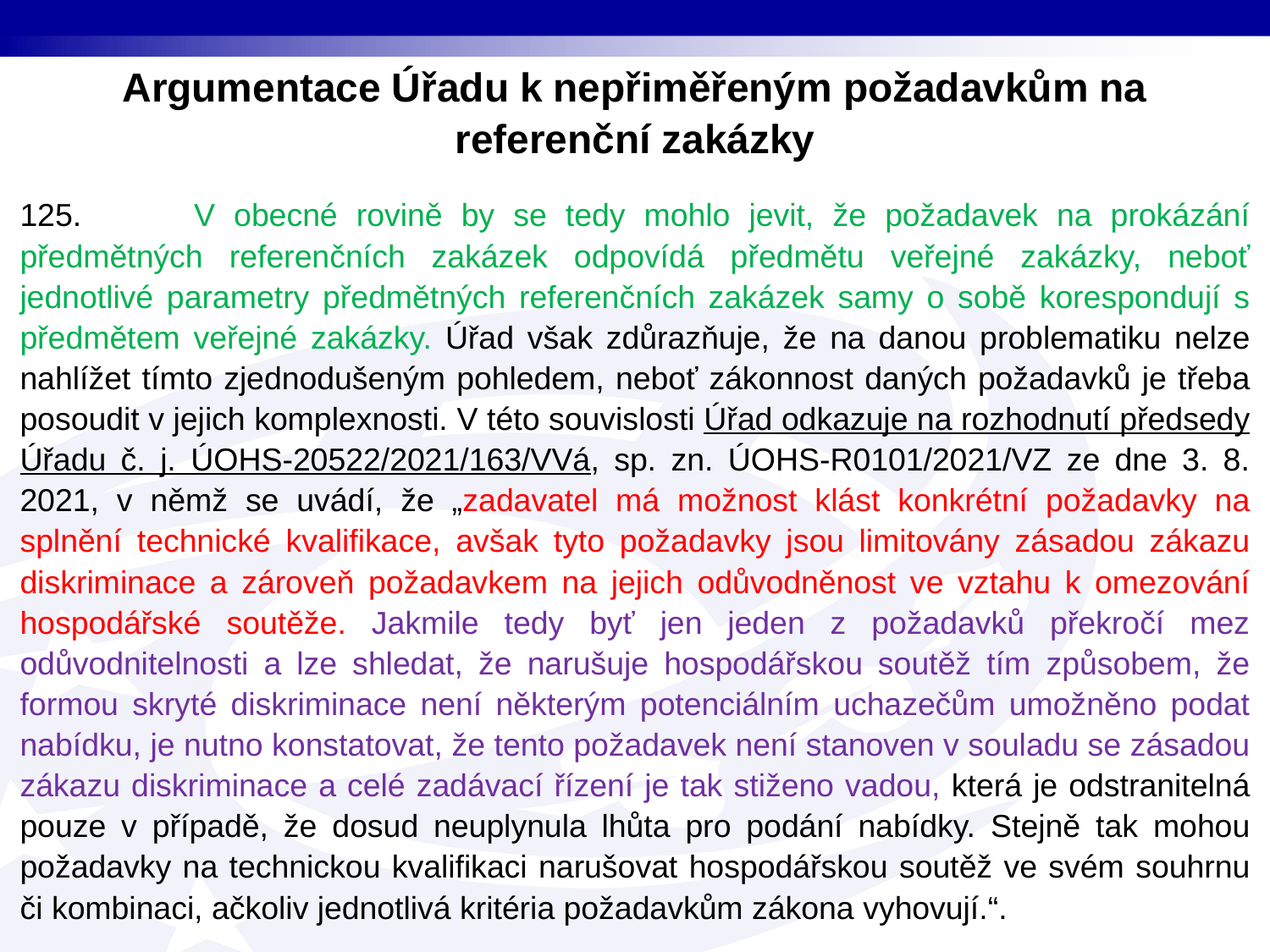

Argumentace Úřadu k nepřiměřeným požadavkům na referenční zakázky
125.      V obecné rovině by se tedy mohlo jevit, že požadavek na prokázání předmětných referenčních zakázek odpovídá předmětu veřejné zakázky, neboť jednotlivé parametry předmětných referenčních zakázek samy o sobě korespondují s předmětem veřejné zakázky. Úřad však zdůrazňuje, že na danou problematiku nelze nahlížet tímto zjednodušeným pohledem, neboť zákonnost daných požadavků je třeba posoudit v jejich komplexnosti. V této souvislosti Úřad odkazuje na rozhodnutí předsedy Úřadu č. j. ÚOHS-20522/2021/163/VVá, sp. zn. ÚOHS-R0101/2021/VZ ze dne 3. 8. 2021, v němž se uvádí, že „zadavatel má možnost klást konkrétní požadavky na splnění technické kvalifikace, avšak tyto požadavky jsou limitovány zásadou zákazu diskriminace a zároveň požadavkem na jejich odůvodněnost ve vztahu k omezování hospodářské soutěže. Jakmile tedy byť jen jeden z požadavků překročí mez odůvodnitelnosti a lze shledat, že narušuje hospodářskou soutěž tím způsobem, že formou skryté diskriminace není některým potenciálním uchazečům umožněno podat nabídku, je nutno konstatovat, že tento požadavek není stanoven v souladu se zásadou zákazu diskriminace a celé zadávací řízení je tak stiženo vadou, která je odstranitelná pouze v případě, že dosud neuplynula lhůta pro podání nabídky. Stejně tak mohou požadavky na technickou kvalifikaci narušovat hospodářskou soutěž ve svém souhrnu či kombinaci, ačkoliv jednotlivá kritéria požadavkům zákona vyhovují.“.